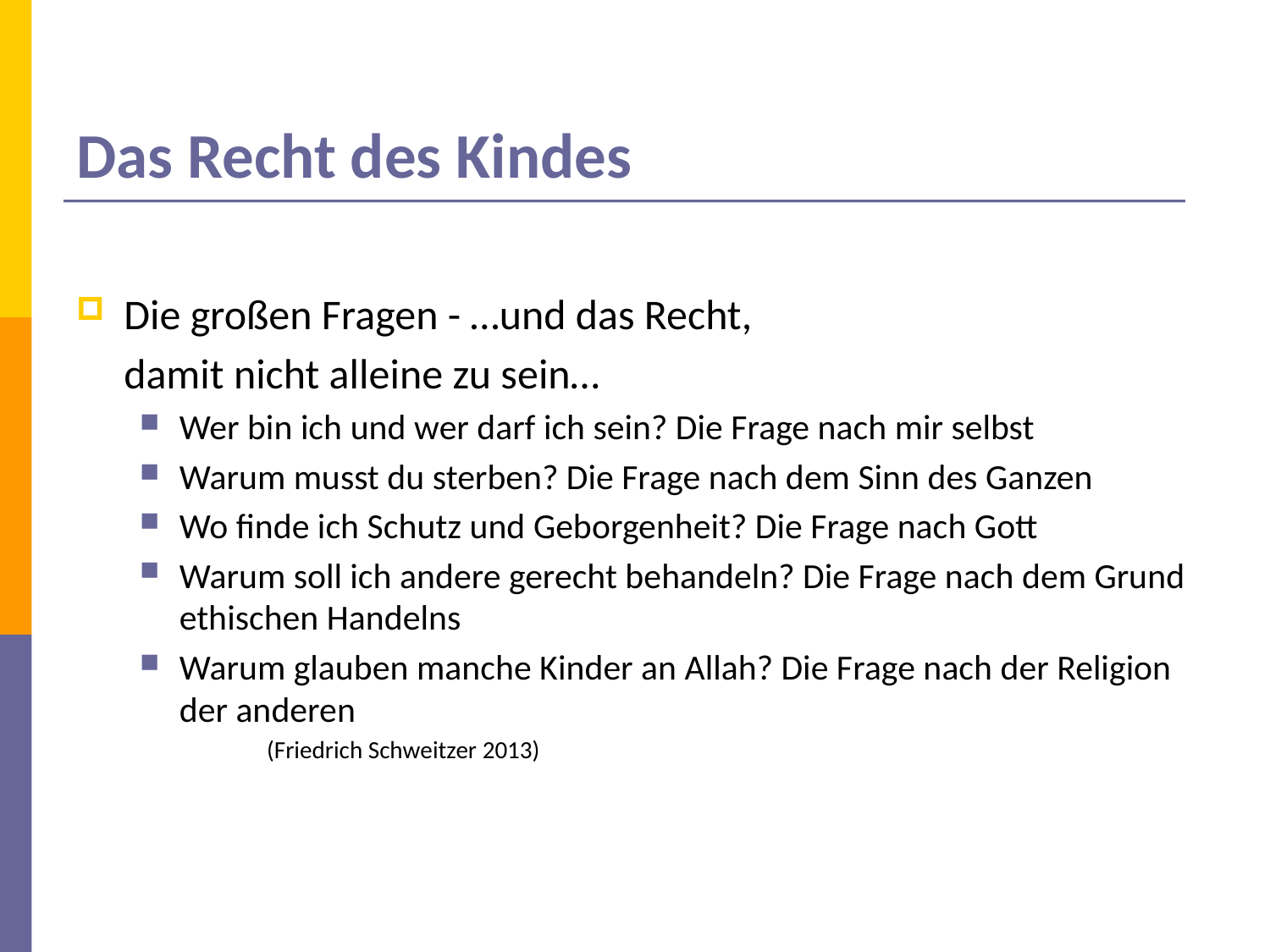

# Das Recht des Kindes

Die großen Fragen - …und das Recht,
	damit nicht alleine zu sein…
Wer bin ich und wer darf ich sein? Die Frage nach mir selbst
Warum musst du sterben? Die Frage nach dem Sinn des Ganzen
Wo finde ich Schutz und Geborgenheit? Die Frage nach Gott
Warum soll ich andere gerecht behandeln? Die Frage nach dem Grund ethischen Handelns
Warum glauben manche Kinder an Allah? Die Frage nach der Religion der anderen
	(Friedrich Schweitzer 2013)